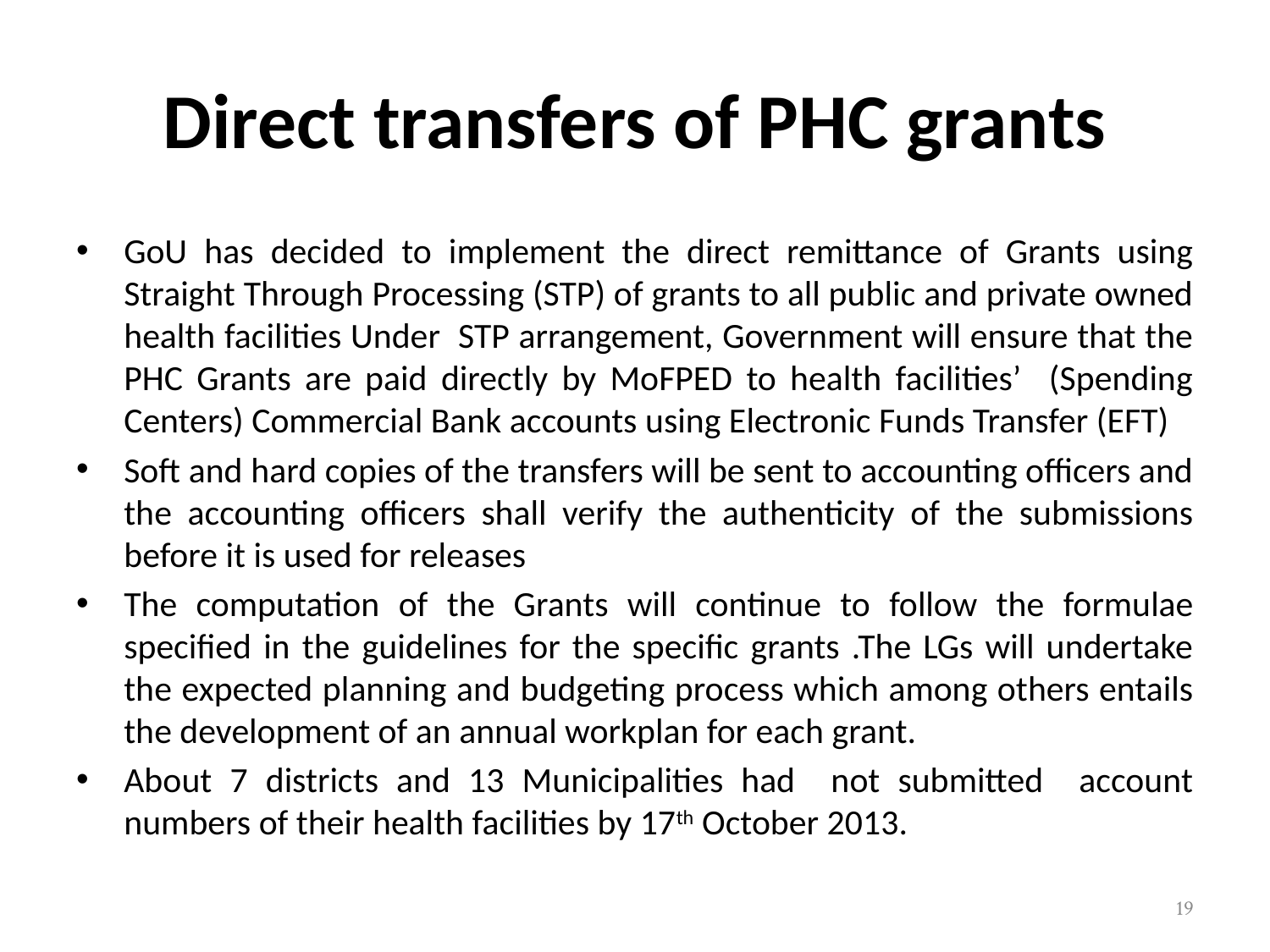

# Direct transfers of PHC grants
GoU has decided to implement the direct remittance of Grants using Straight Through Processing (STP) of grants to all public and private owned health facilities Under  STP arrangement, Government will ensure that the PHC Grants are paid directly by MoFPED to health facilities’  (Spending Centers) Commercial Bank accounts using Electronic Funds Transfer (EFT)
Soft and hard copies of the transfers will be sent to accounting officers and the accounting officers shall verify the authenticity of the submissions before it is used for releases
The computation of the Grants will continue to follow the formulae specified in the guidelines for the specific grants .The LGs will undertake the expected planning and budgeting process which among others entails the development of an annual workplan for each grant.
About 7 districts and 13 Municipalities had  not submitted  account numbers of their health facilities by 17th October 2013.

19